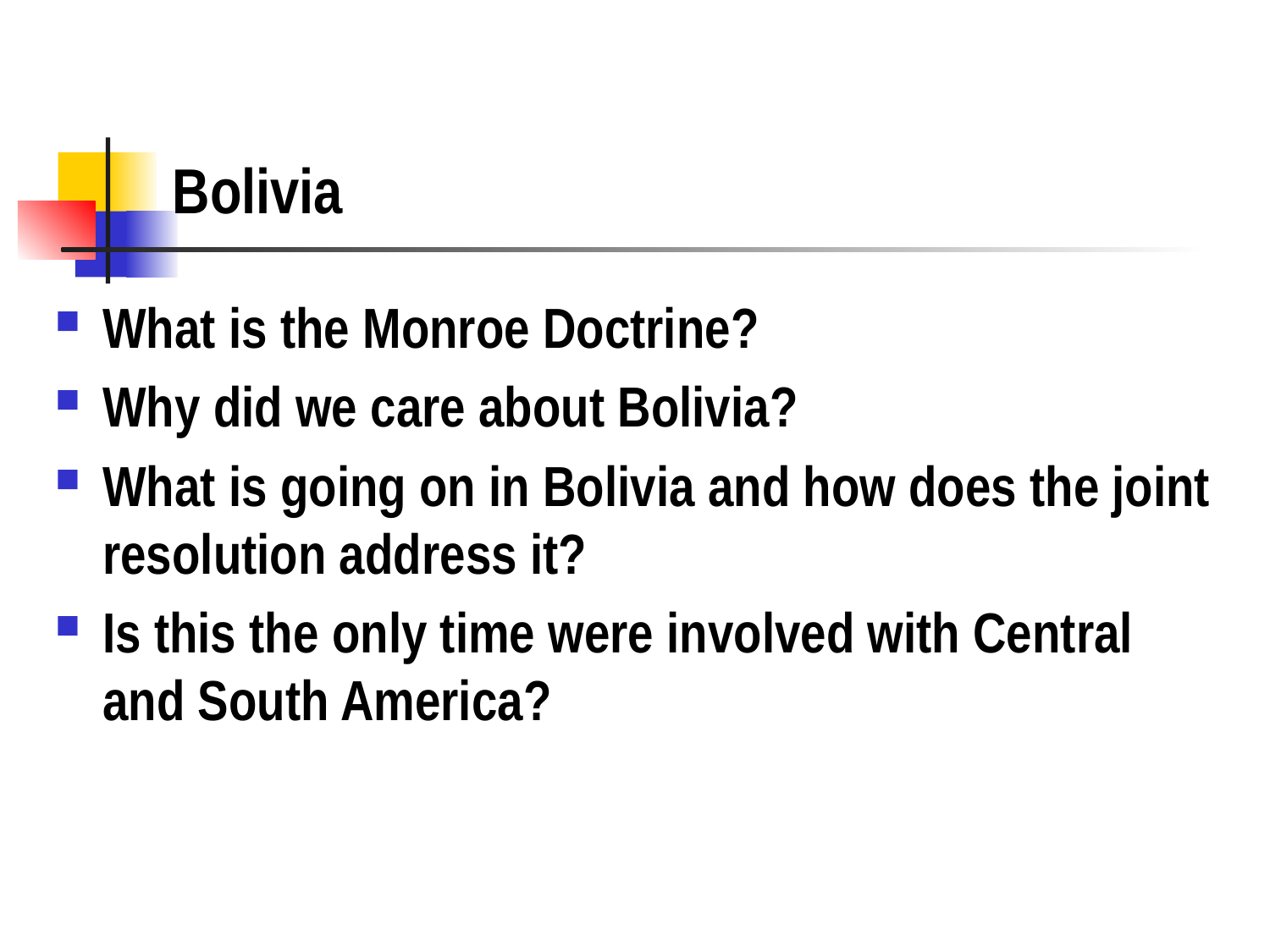

# Bolivia
What is the Monroe Doctrine?
Why did we care about Bolivia?
What is going on in Bolivia and how does the joint resolution address it?
Is this the only time were involved with Central and South America?